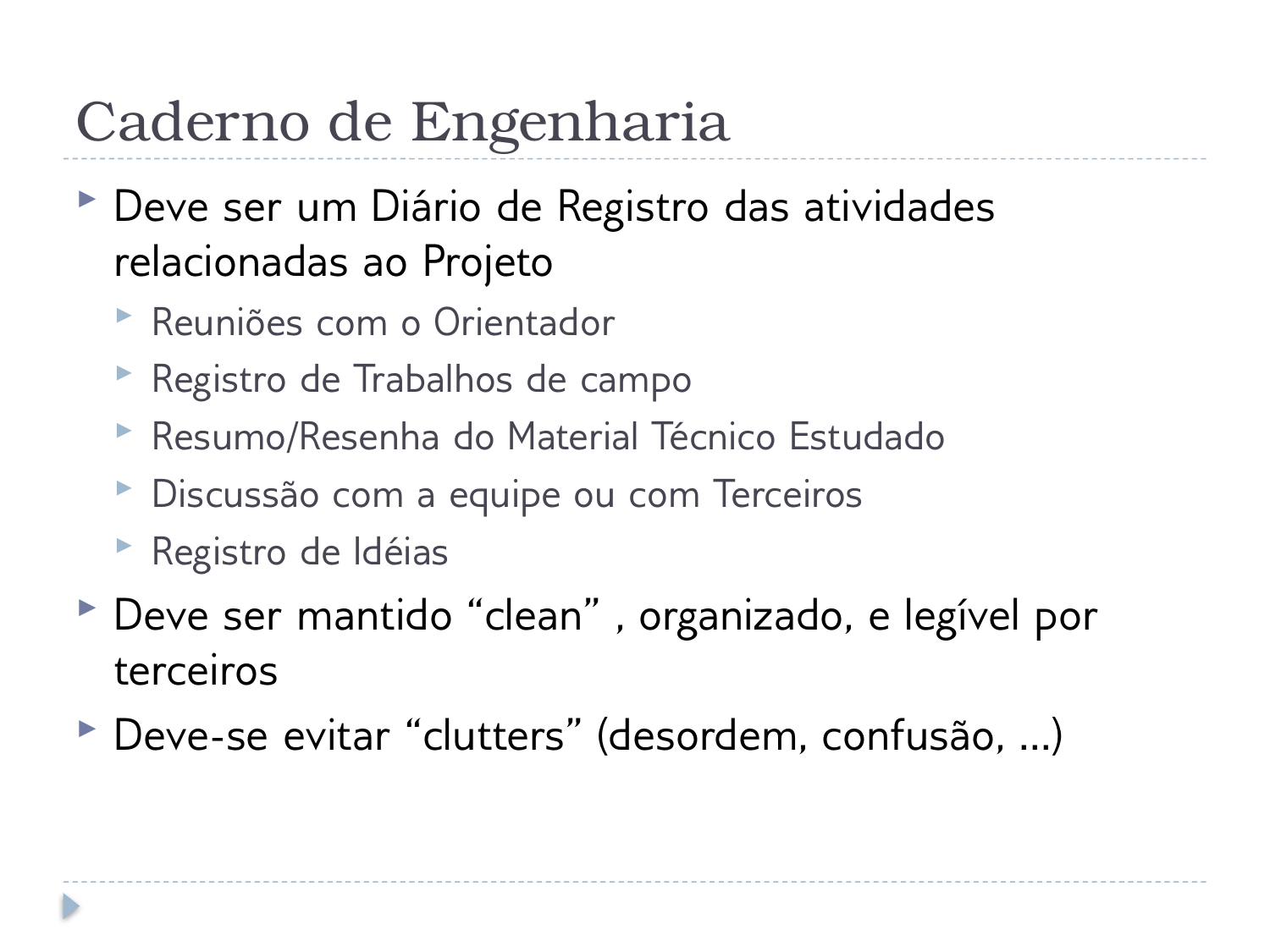

# Caderno de Engenharia
Deve ser um Diário de Registro das atividades relacionadas ao Projeto
Reuniões com o Orientador
Registro de Trabalhos de campo
Resumo/Resenha do Material Técnico Estudado
Discussão com a equipe ou com Terceiros
Registro de Idéias
Deve ser mantido “clean” , organizado, e legível por terceiros
Deve-se evitar “clutters” (desordem, confusão, ...)